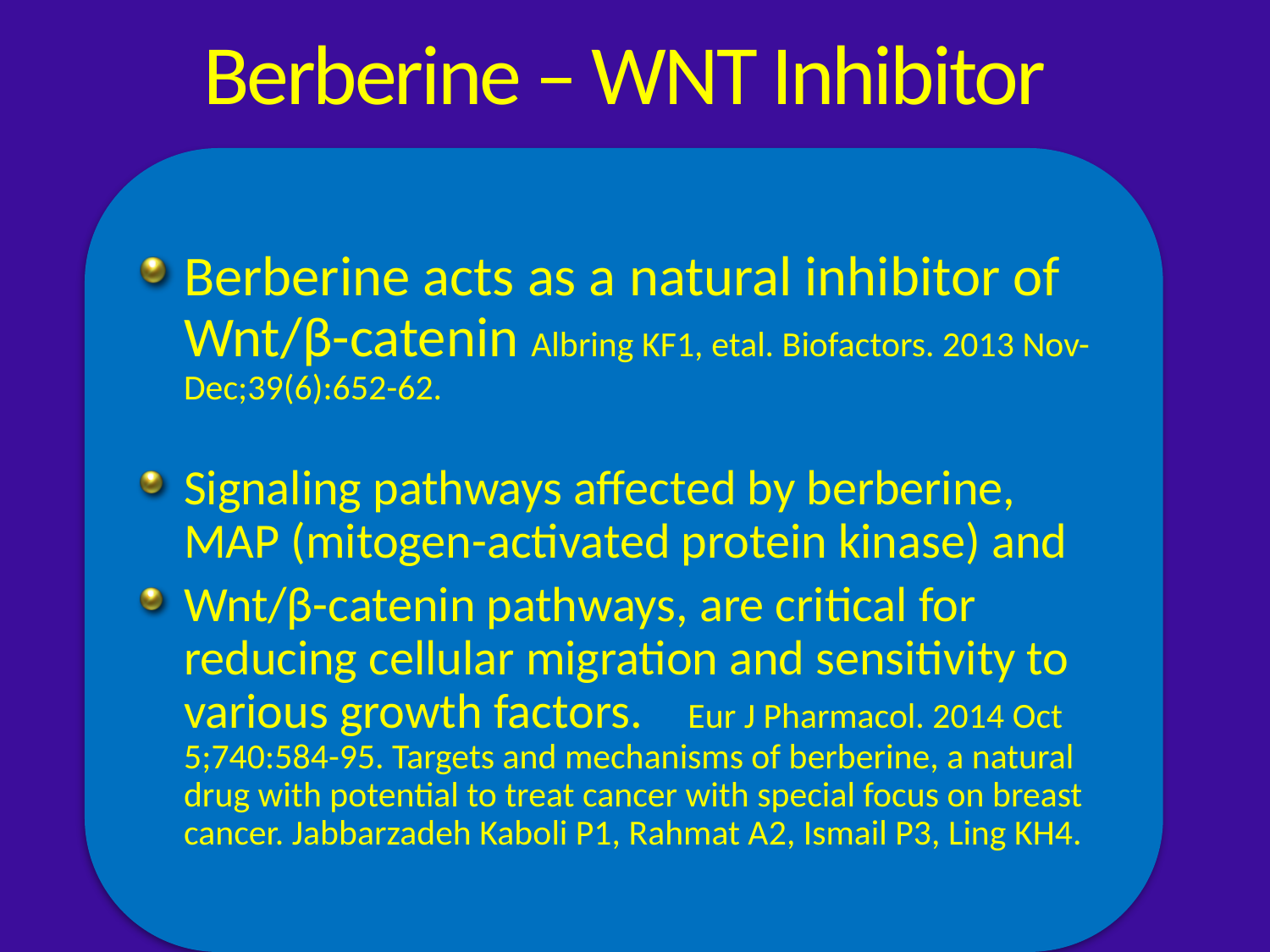

# Berberine – WNT Inhibitor
Berberine acts as a natural inhibitor of Wnt/β-catenin Albring KF1, etal. Biofactors. 2013 Nov-Dec;39(6):652-62.

Signaling pathways affected by berberine, MAP (mitogen-activated protein kinase) and
Wnt/β-catenin pathways, are critical for reducing cellular migration and sensitivity to various growth factors.    Eur J Pharmacol. 2014 Oct 5;740:584-95. Targets and mechanisms of berberine, a natural drug with potential to treat cancer with special focus on breast cancer. Jabbarzadeh Kaboli P1, Rahmat A2, Ismail P3, Ling KH4.